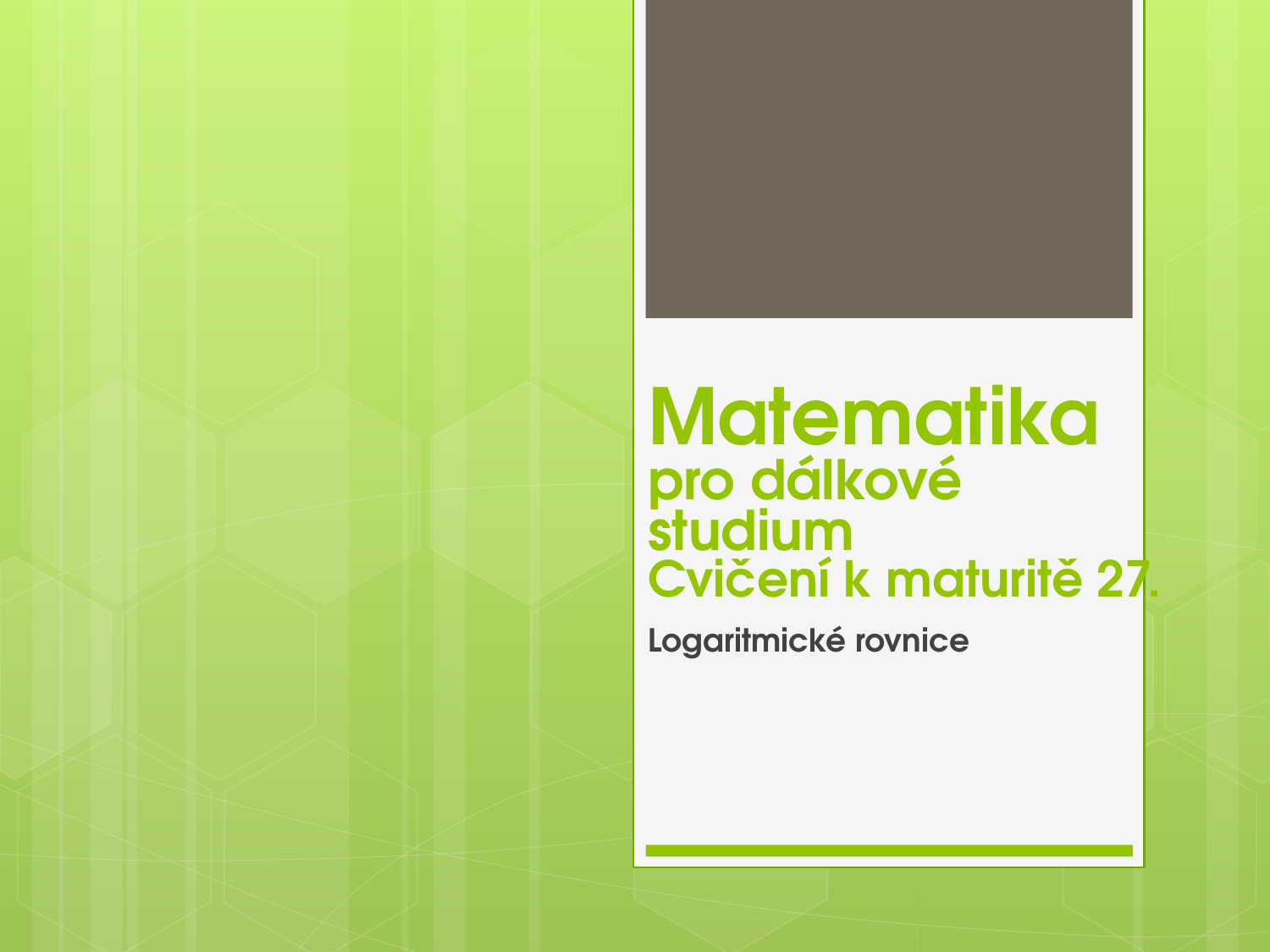

# Matematika pro dálkové studium Cvičení k maturitě 27.
Logaritmické rovnice